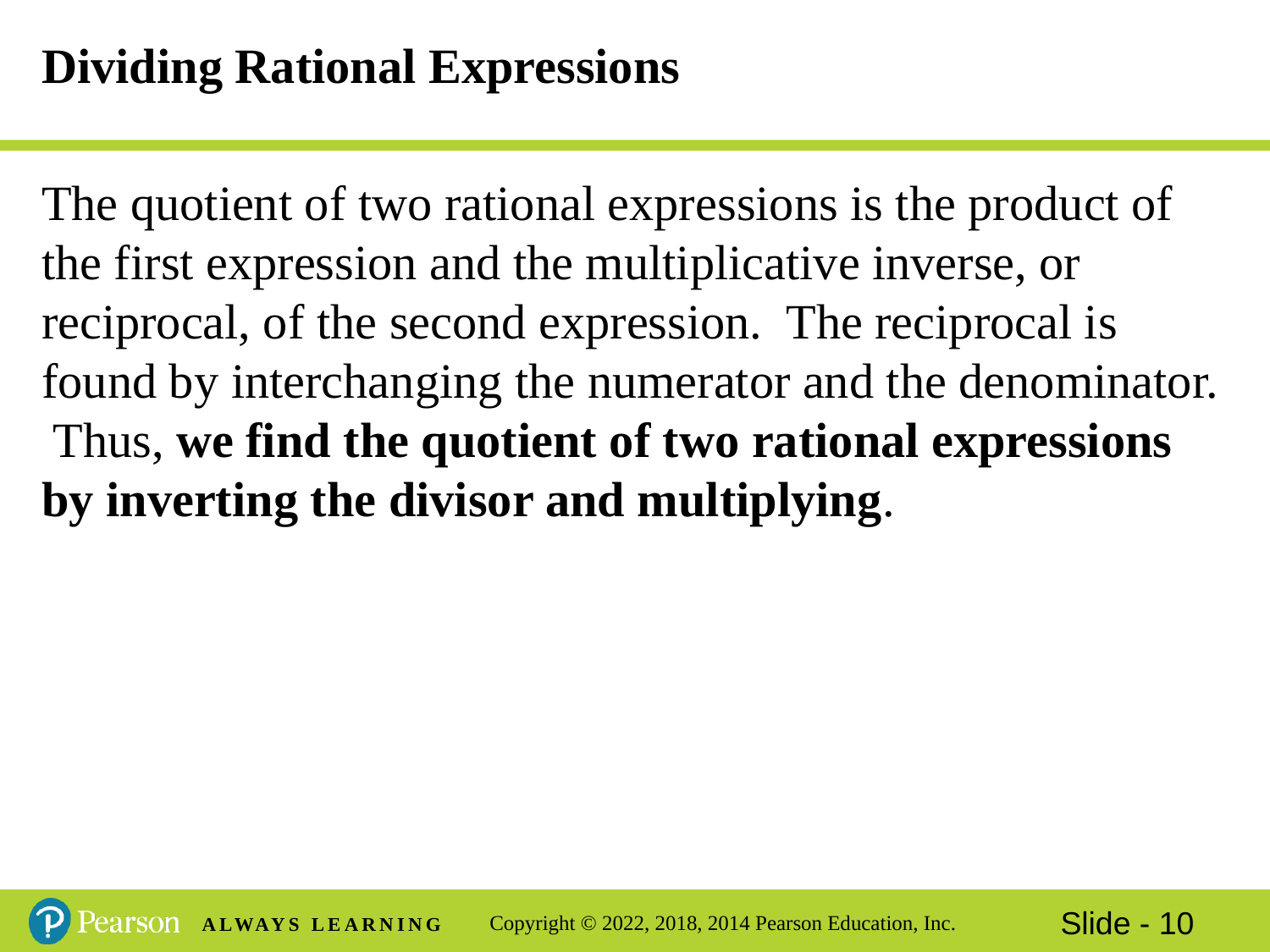

# Dividing Rational Expressions
The quotient of two rational expressions is the product of the first expression and the multiplicative inverse, or reciprocal, of the second expression.  The reciprocal is found by interchanging the numerator and the denominator.  Thus, we find the quotient of two rational expressions by inverting the divisor and multiplying.